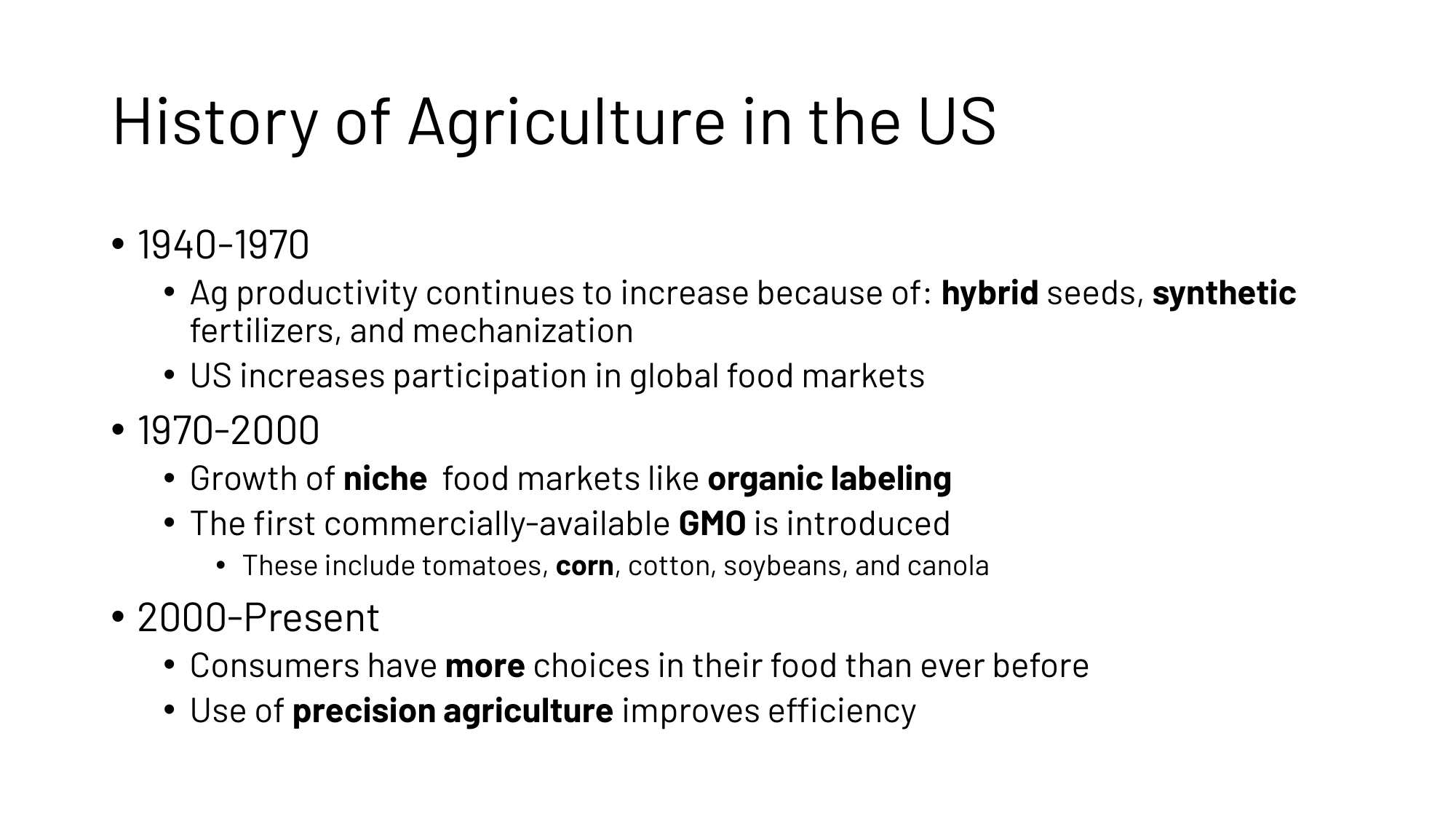

# History of Agriculture in the US
1940-1970
Ag productivity continues to increase because of: hybrid seeds, synthetic fertilizers, and mechanization
US increases participation in global food markets
1970-2000
Growth of niche  food markets like organic labeling
The first commercially-available GMO is introduced
These include tomatoes, corn, cotton, soybeans, and canola
2000-Present
Consumers have more choices in their food than ever before
Use of precision agriculture improves efficiency